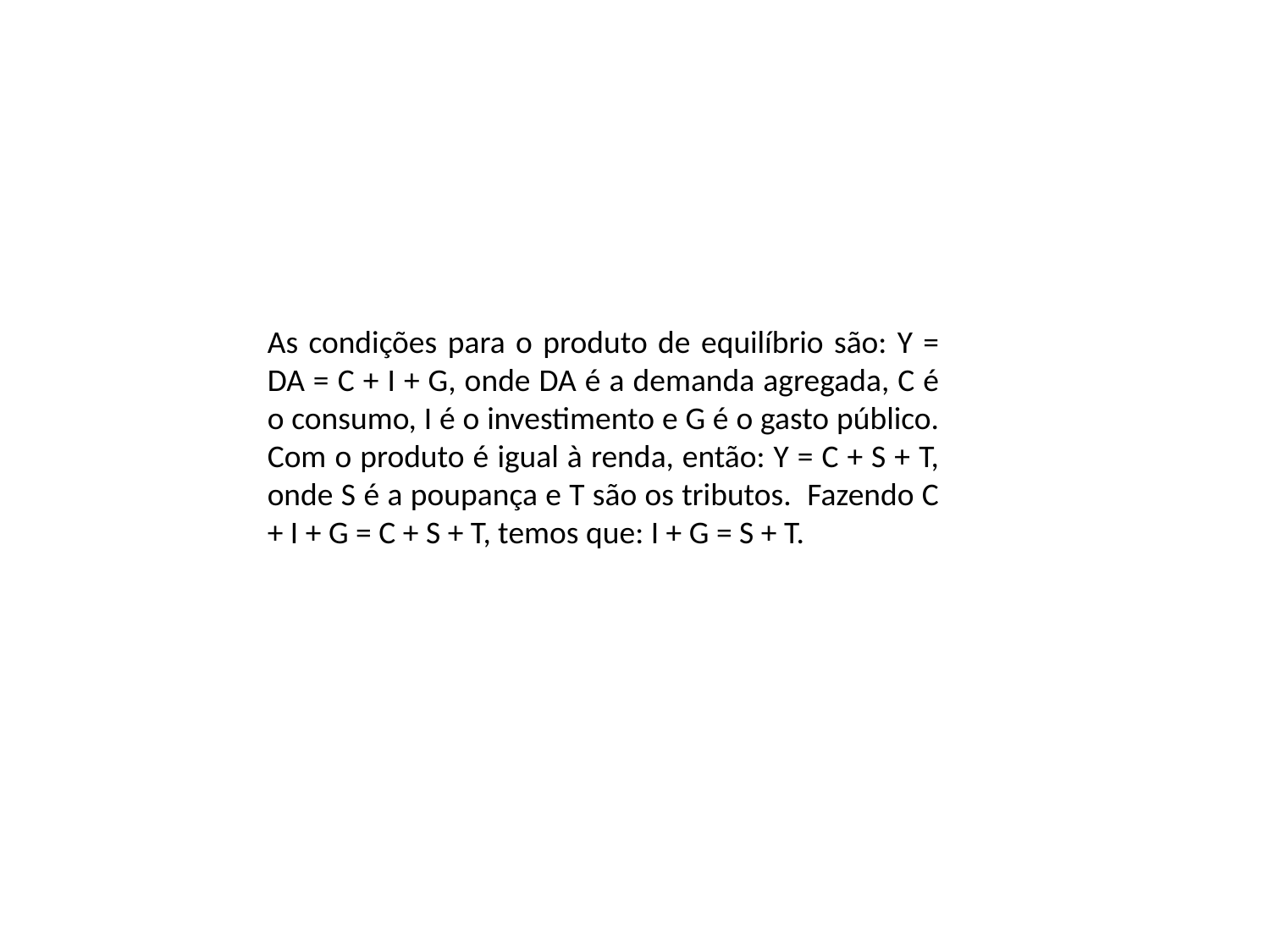

As condições para o produto de equilíbrio são: Y = DA = C + I + G, onde DA é a demanda agregada, C é o consumo, I é o investimento e G é o gasto público.
Com o produto é igual à renda, então: Y = C + S + T, onde S é a poupança e T são os tributos.  Fazendo C + I + G = C + S + T, temos que: I + G = S + T.